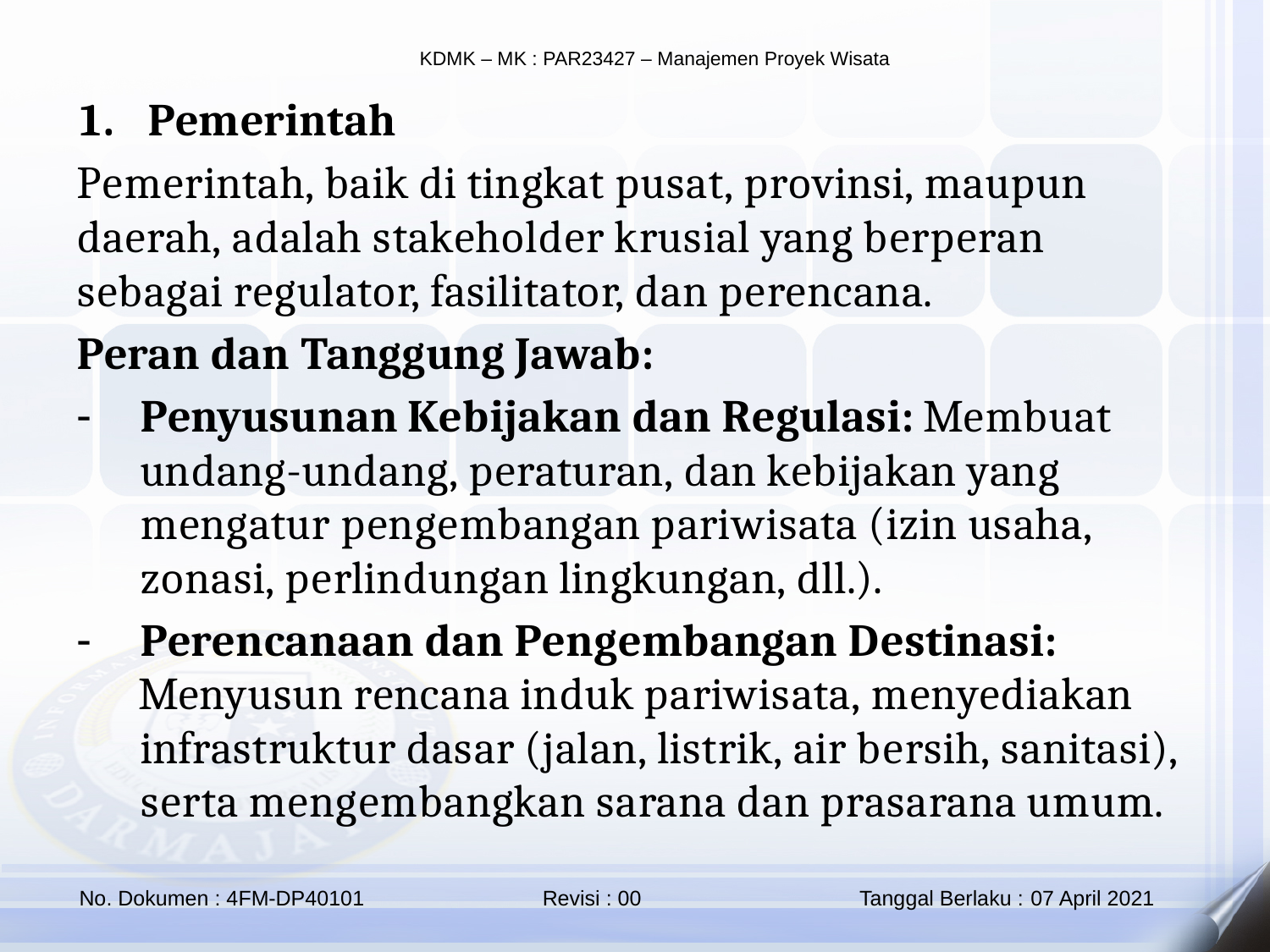

Pemerintah
Pemerintah, baik di tingkat pusat, provinsi, maupun daerah, adalah stakeholder krusial yang berperan sebagai regulator, fasilitator, dan perencana.
Peran dan Tanggung Jawab:
Penyusunan Kebijakan dan Regulasi: Membuat undang-undang, peraturan, dan kebijakan yang mengatur pengembangan pariwisata (izin usaha, zonasi, perlindungan lingkungan, dll.).
Perencanaan dan Pengembangan Destinasi: Menyusun rencana induk pariwisata, menyediakan infrastruktur dasar (jalan, listrik, air bersih, sanitasi), serta mengembangkan sarana dan prasarana umum.